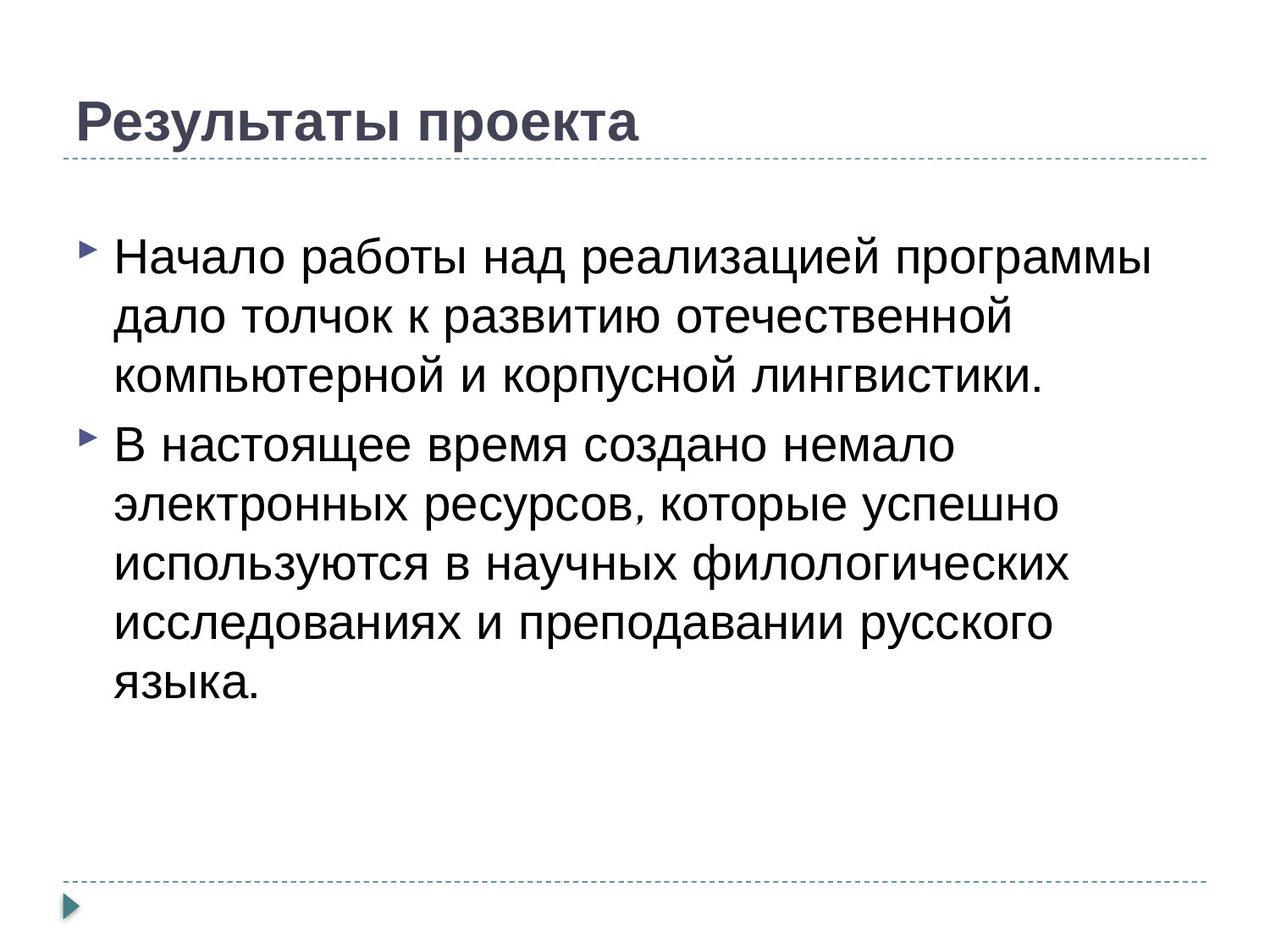

# Результаты проекта
Начало работы над реализацией программы дало толчок к развитию отечественной компьютерной и корпусной лингвистики.
В настоящее время создано немало электронных ресурсов, которые успешно используются в научных филологических исследованиях и преподавании русского языка.